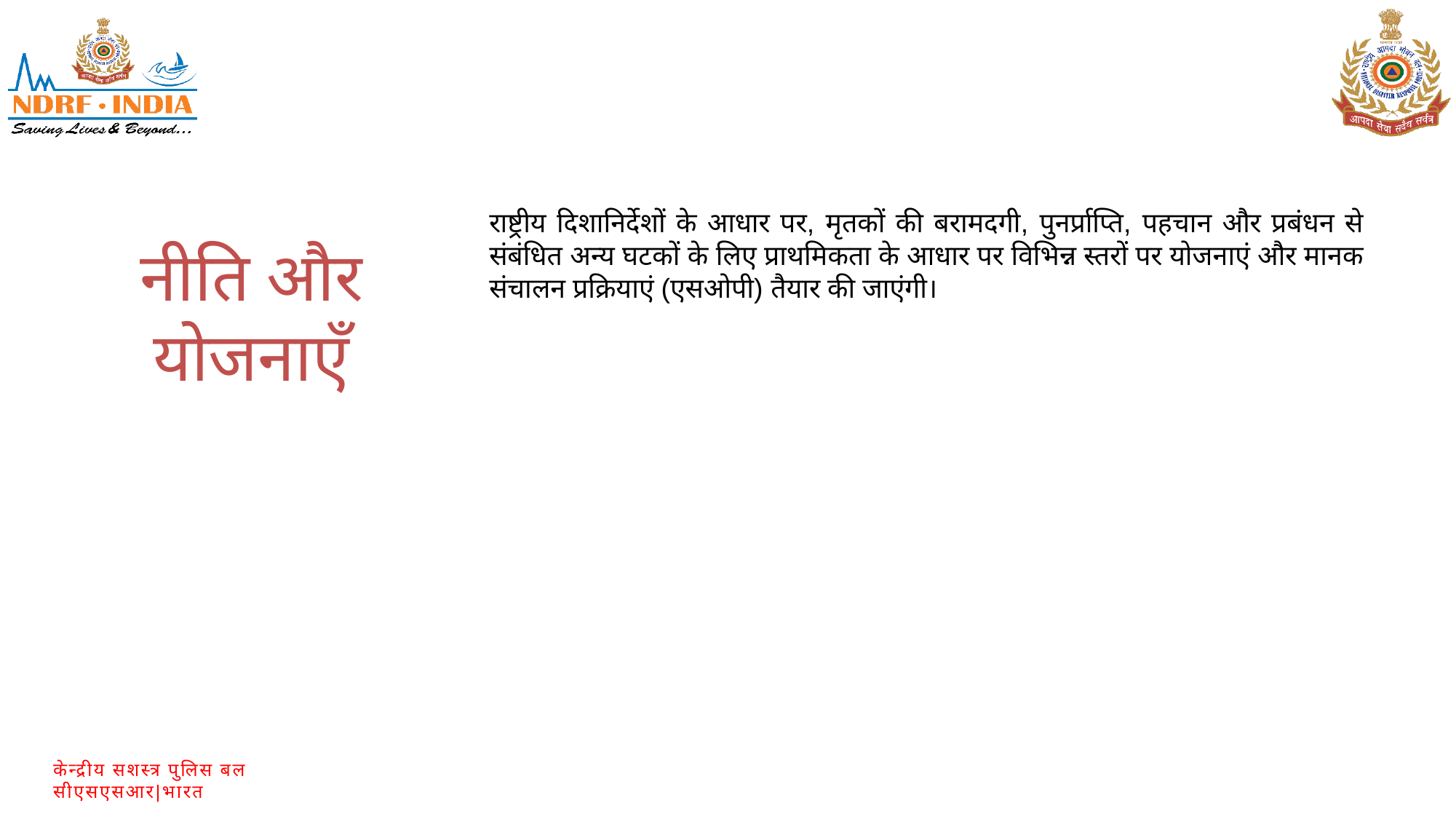

राष्ट्रीय दिशानिर्देशों के आधार पर, मृतकों की बरामदगी, पुनर्प्राप्ति, पहचान और प्रबंधन से संबंधित अन्य घटकों के लिए प्राथमिकता के आधार पर विभिन्न स्तरों पर योजनाएं और मानक संचालन प्रक्रियाएं (एसओपी) तैयार की जाएंगी।

नीति और योजनाएँ